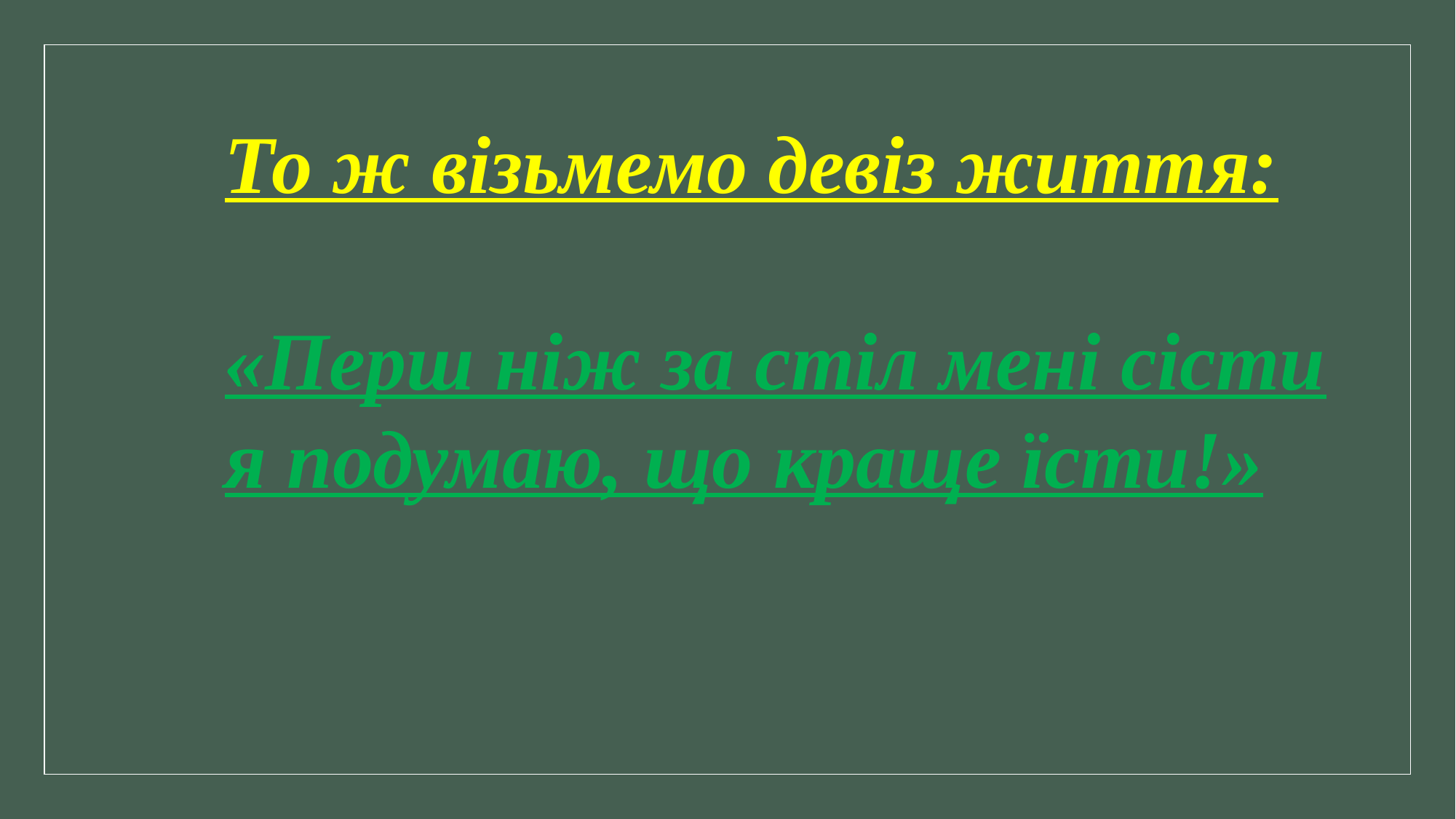

То ж візьмемо девіз життя:

«Перш ніж за стіл мені сісти я подумаю, що краще їсти!»